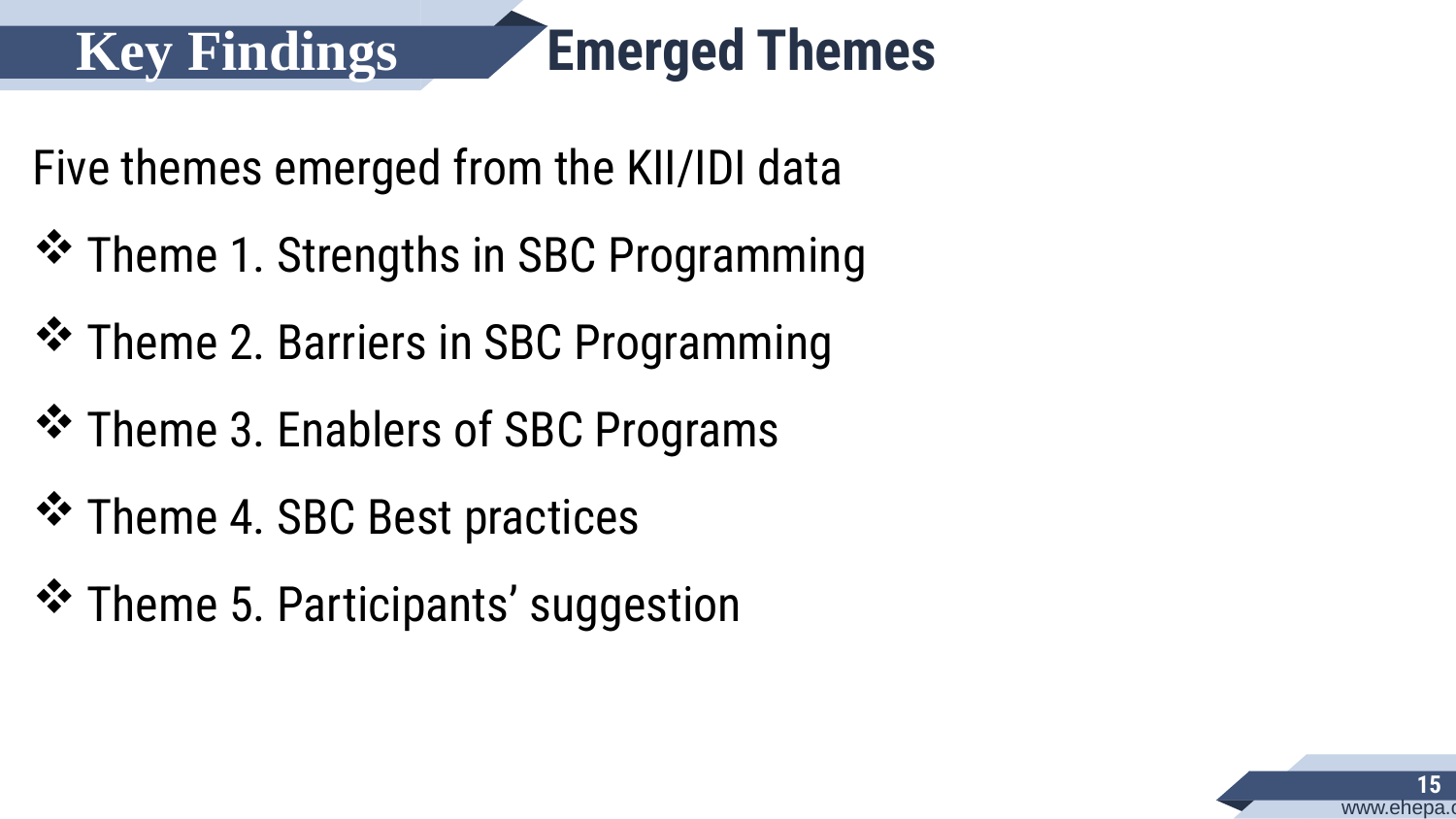

# Key Findings
Emerged Themes
Five themes emerged from the KII/IDI data
Theme 1. Strengths in SBC Programming
Theme 2. Barriers in SBC Programming
Theme 3. Enablers of SBC Programs
Theme 4. SBC Best practices
Theme 5. Participants’ suggestion

15
	www.ehepa.org